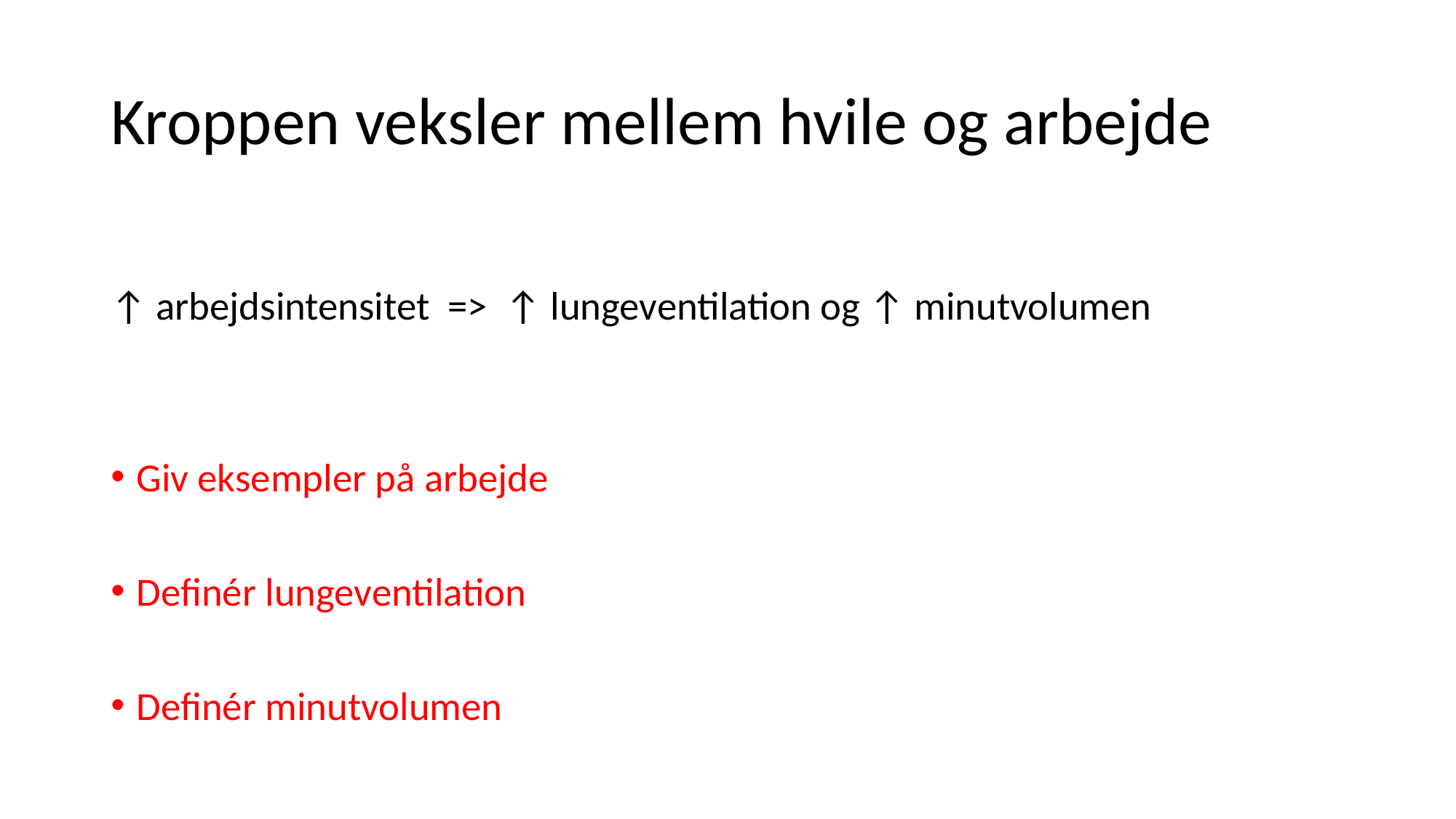

# Kroppen veksler mellem hvile og arbejde

↑ arbejdsintensitet  =>  ↑ lungeventilation og ↑ minutvolumen

Giv eksempler på arbejde

Definér lungeventilation

Definér minutvolumen